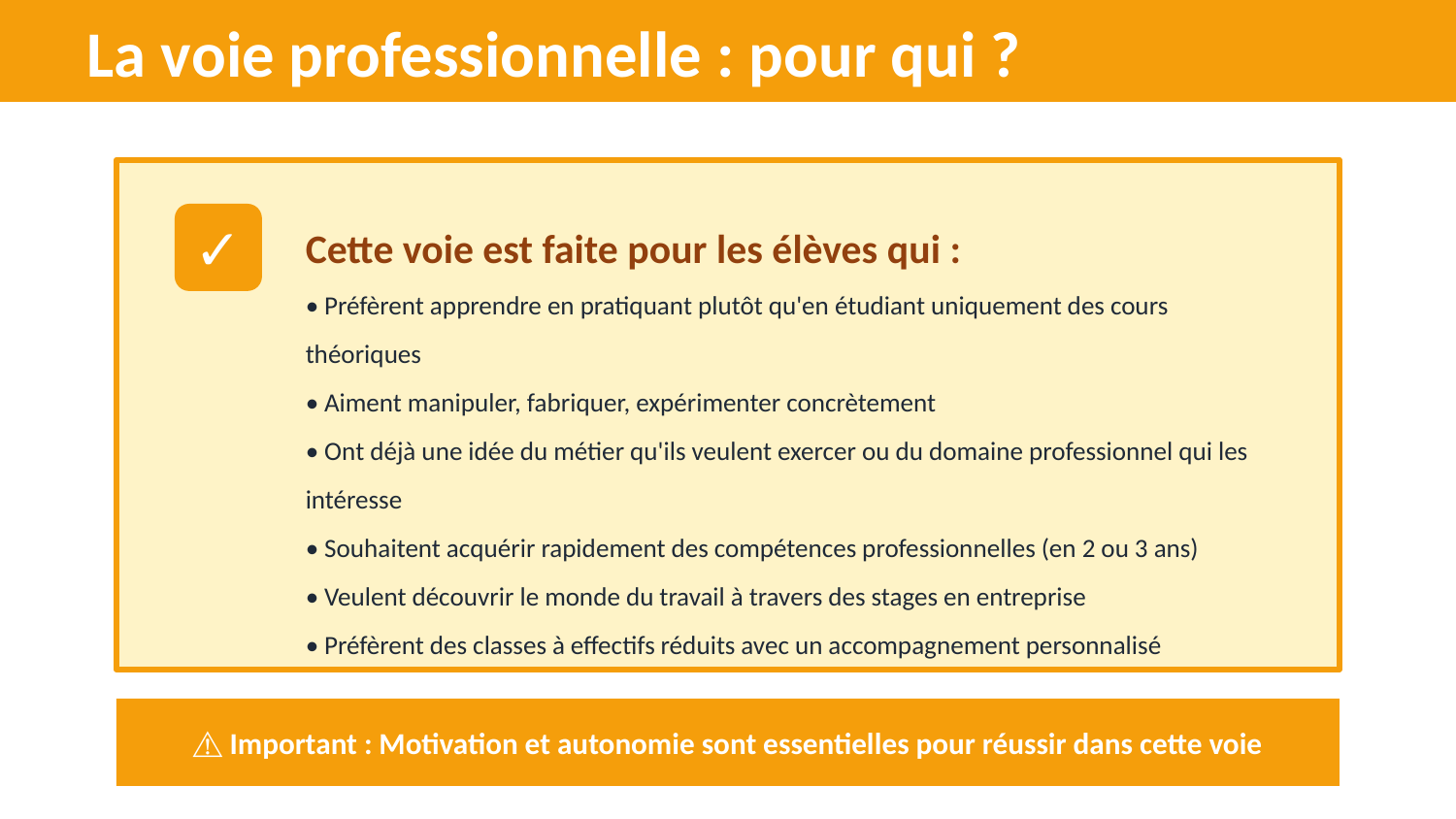

La voie professionnelle : pour qui ?

✓
Cette voie est faite pour les élèves qui :
• Préfèrent apprendre en pratiquant plutôt qu'en étudiant uniquement des cours théoriques
• Aiment manipuler, fabriquer, expérimenter concrètement
• Ont déjà une idée du métier qu'ils veulent exercer ou du domaine professionnel qui les intéresse
• Souhaitent acquérir rapidement des compétences professionnelles (en 2 ou 3 ans)
• Veulent découvrir le monde du travail à travers des stages en entreprise
• Préfèrent des classes à effectifs réduits avec un accompagnement personnalisé

⚠️ Important : Motivation et autonomie sont essentielles pour réussir dans cette voie